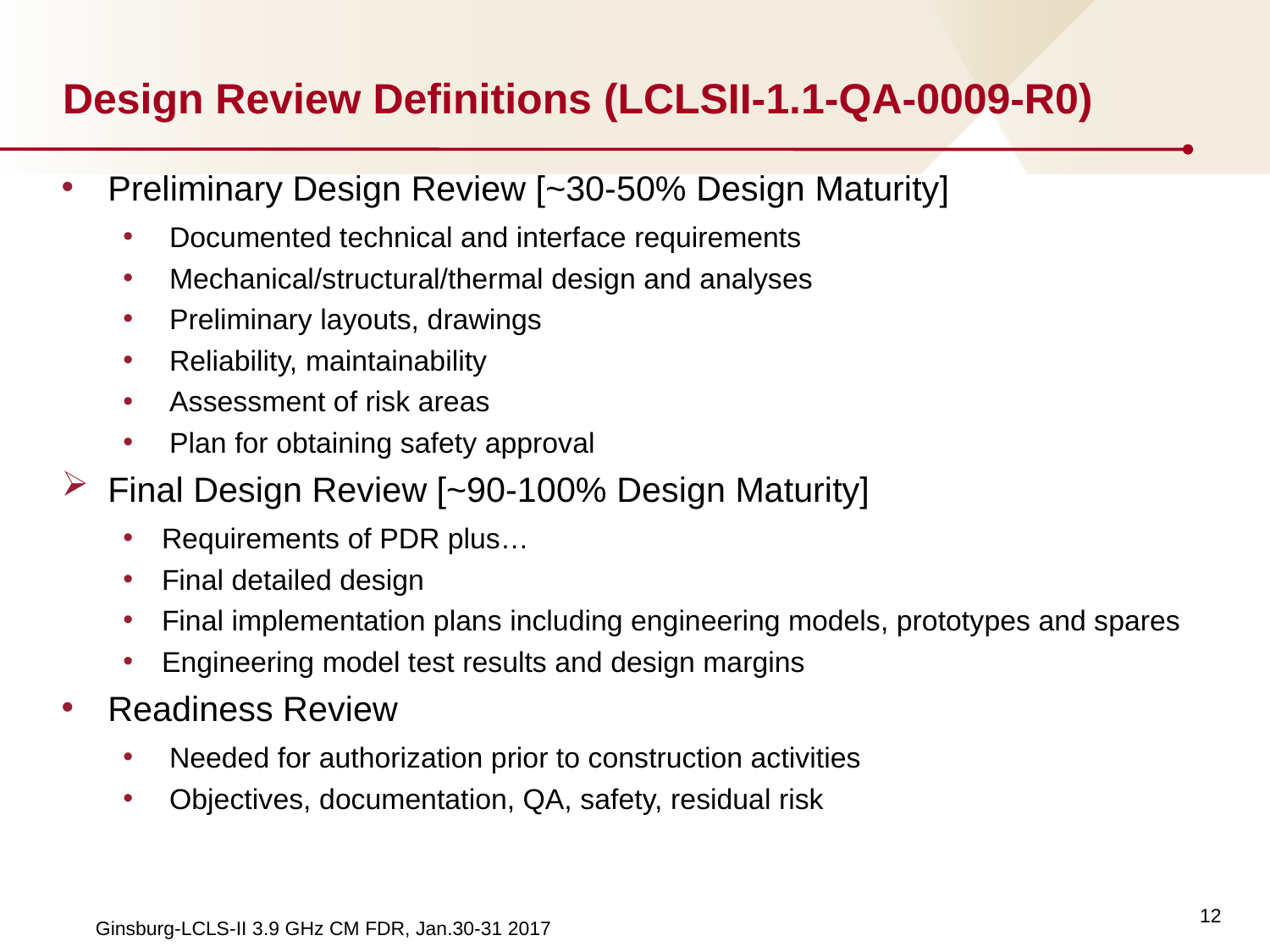

# Design Review Definitions (LCLSII-1.1-QA-0009-R0)
Preliminary Design Review [~30-50% Design Maturity]
Documented technical and interface requirements
Mechanical/structural/thermal design and analyses
Preliminary layouts, drawings
Reliability, maintainability
Assessment of risk areas
Plan for obtaining safety approval
Final Design Review [~90-100% Design Maturity]
Requirements of PDR plus…
Final detailed design
Final implementation plans including engineering models, prototypes and spares
Engineering model test results and design margins
Readiness Review
Needed for authorization prior to construction activities
Objectives, documentation, QA, safety, residual risk
12
Ginsburg-LCLS-II 3.9 GHz CM FDR, Jan.30-31 2017